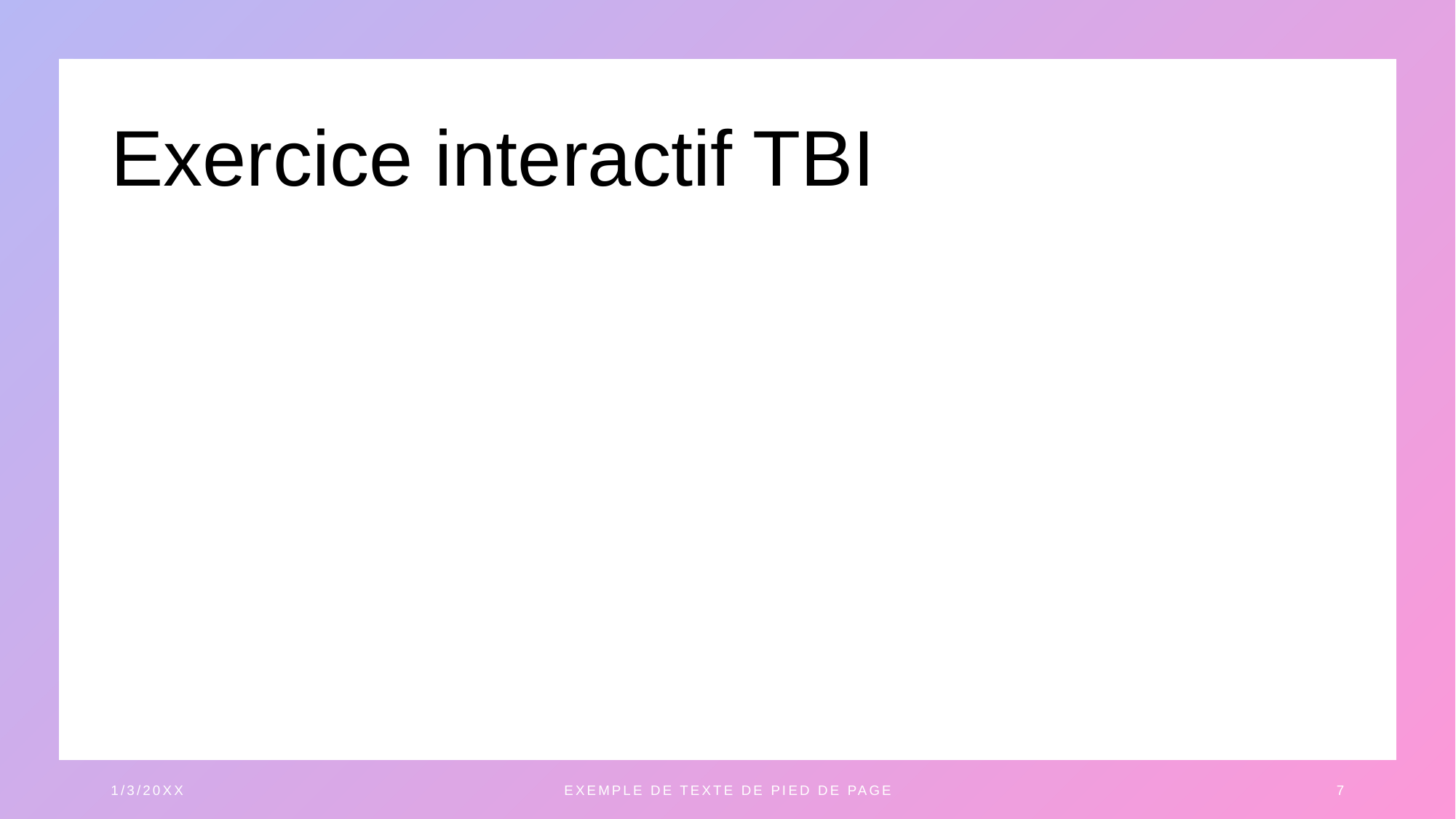

# Exercice interactif TBI

1/3/20XX
EXEMPLE DE TEXTE DE PIED DE PAGE
7